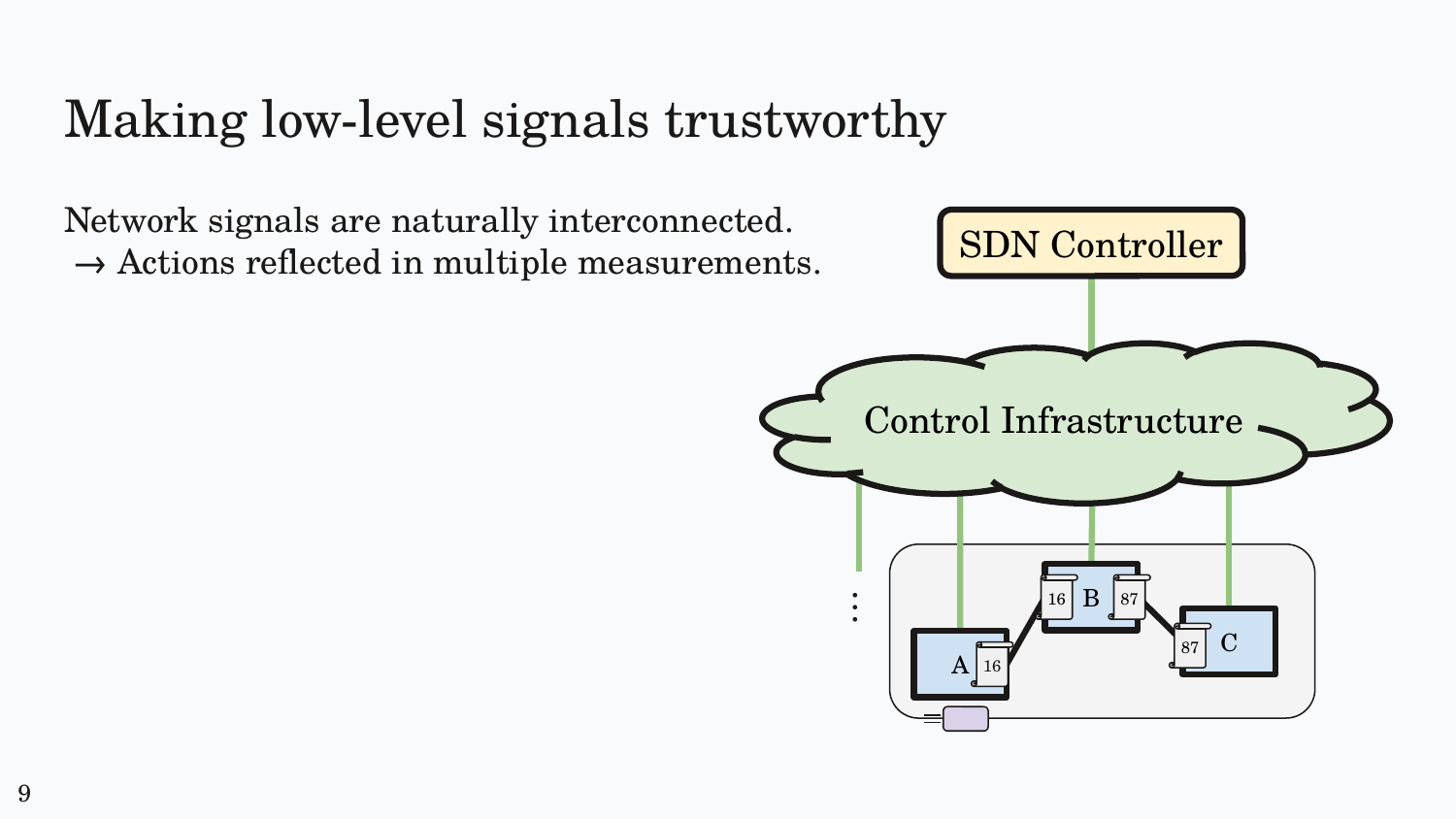

# Making low-level signals trustworthy
Network signals are naturally interconnected.
 → Actions reflected in multiple measurements.
SDN Controller
Control Infrastructure

…
B
16
87
C
87
A
16

9